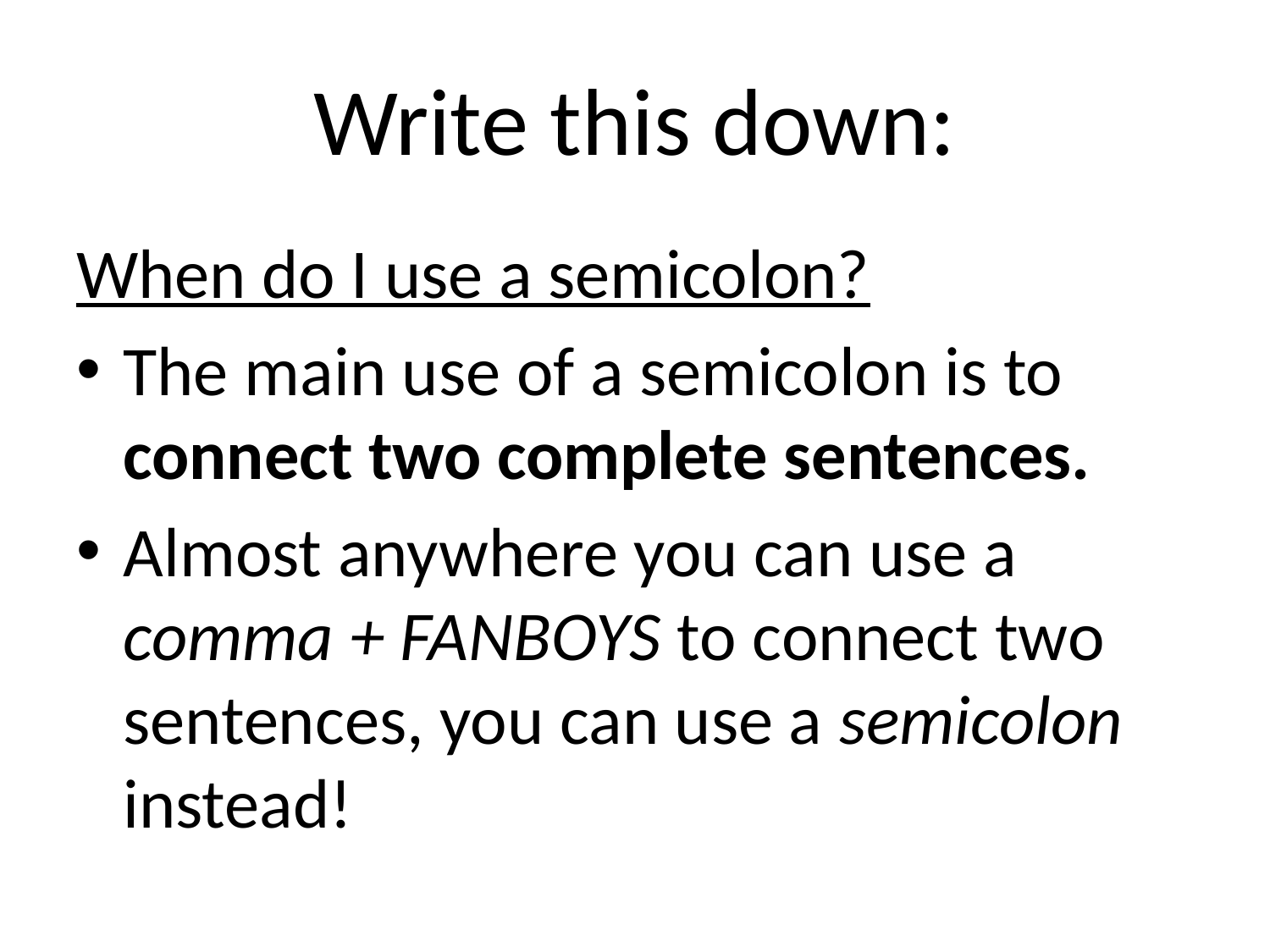

# Write this down:
When do I use a semicolon?
The main use of a semicolon is to connect two complete sentences.
Almost anywhere you can use a comma + FANBOYS to connect two sentences, you can use a semicolon instead!